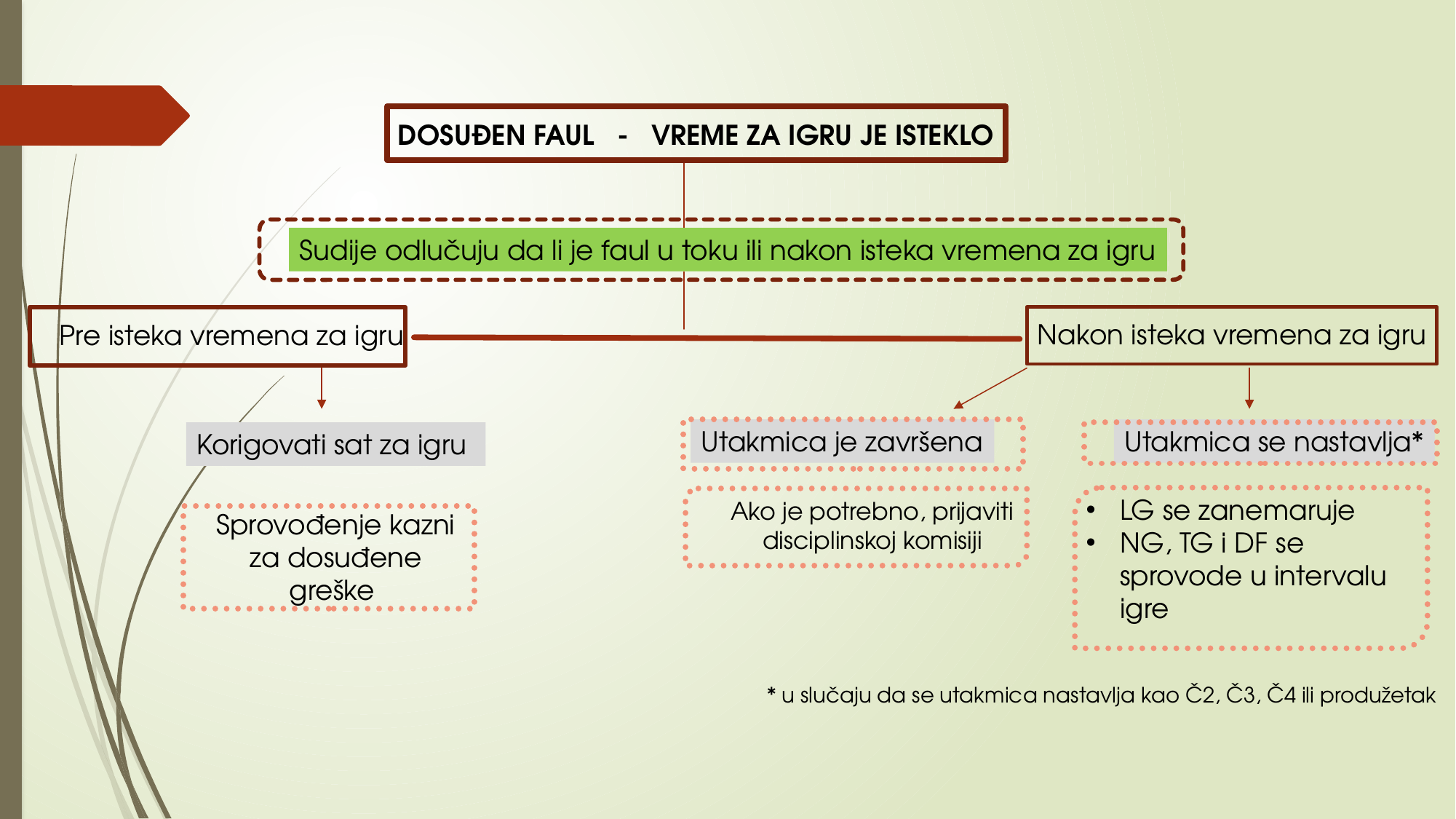

DOSUĐEN FAUL   -   VREME ZA IGRU JE ISTEKLO
Sudije odlučuju da li je faul u toku ili nakon isteka vremena za igru
Nakon isteka vremena za igru
Pre isteka vremena za igru
Utakmica je završena
Utakmica se nastavlja*
Korigovati sat za igru
LG se zanemaruje
NG, TG i DF se sprovode u intervalu igre
Ako je potrebno, prijaviti disciplinskoj komisiji
Sprovođenje kazni za dosuđene greške

* u slučaju da se utakmica nastavlja kao Č2, Č3, Č4 ili produžetak